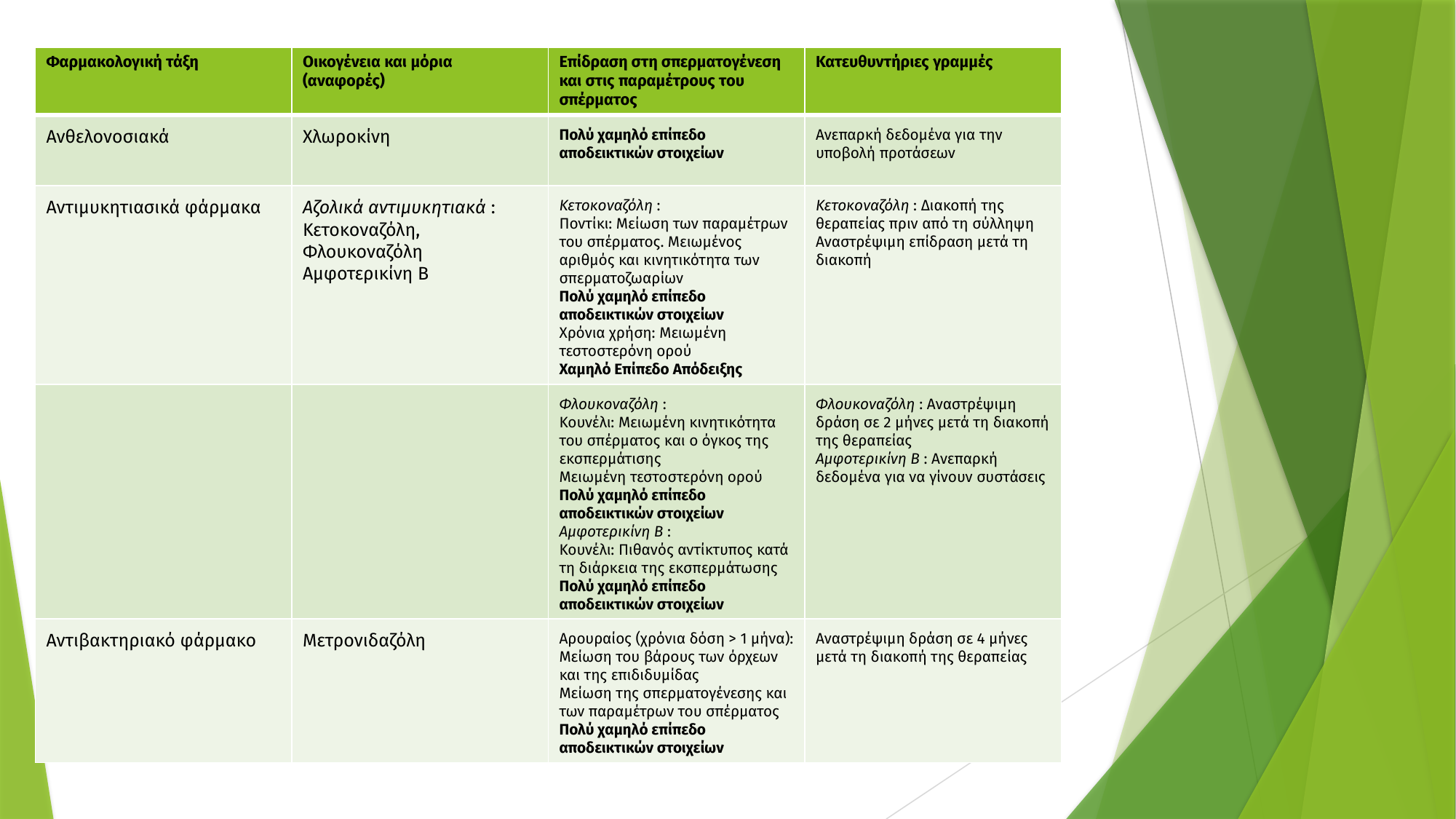

| Φαρμακολογική τάξη | Οικογένεια και μόρια (αναφορές) | Επίδραση στη σπερματογένεση και στις παραμέτρους του σπέρματος | Κατευθυντήριες γραμμές |
| --- | --- | --- | --- |
| Ανθελονοσιακά | Χλωροκίνη | Πολύ χαμηλό επίπεδο αποδεικτικών στοιχείων | Ανεπαρκή δεδομένα για την υποβολή προτάσεων |
| Αντιμυκητιασικά φάρμακα | Αζολικά αντιμυκητιακά : Κετοκοναζόλη, Φλουκοναζόλη Αμφοτερικίνη Β | Κετοκοναζόλη : Ποντίκι: Μείωση των παραμέτρων του σπέρματος. Μειωμένος αριθμός και κινητικότητα των σπερματοζωαρίων Πολύ χαμηλό επίπεδο αποδεικτικών στοιχείων Χρόνια χρήση: Μειωμένη τεστοστερόνη ορού Χαμηλό Επίπεδο Απόδειξης | Κετοκοναζόλη : Διακοπή της θεραπείας πριν από τη σύλληψη Αναστρέψιμη επίδραση μετά τη διακοπή |
|  |  | Φλουκοναζόλη : Κουνέλι: Μειωμένη κινητικότητα του σπέρματος και ο όγκος της εκσπερμάτισης Μειωμένη τεστοστερόνη ορού Πολύ χαμηλό επίπεδο αποδεικτικών στοιχείων Αμφοτερικίνη Β : Κουνέλι: Πιθανός αντίκτυπος κατά τη διάρκεια της εκσπερμάτωσης Πολύ χαμηλό επίπεδο αποδεικτικών στοιχείων | Φλουκοναζόλη : Αναστρέψιμη δράση σε 2 μήνες μετά τη διακοπή της θεραπείας Αμφοτερικίνη Β : Ανεπαρκή δεδομένα για να γίνουν συστάσεις |
| Αντιβακτηριακό φάρμακο | Μετρονιδαζόλη | Αρουραίος (χρόνια δόση > 1 μήνα): Μείωση του βάρους των όρχεων και της επιδιδυμίδας Μείωση της σπερματογένεσης και των παραμέτρων του σπέρματος Πολύ χαμηλό επίπεδο αποδεικτικών στοιχείων | Αναστρέψιμη δράση σε 4 μήνες μετά τη διακοπή της θεραπείας |